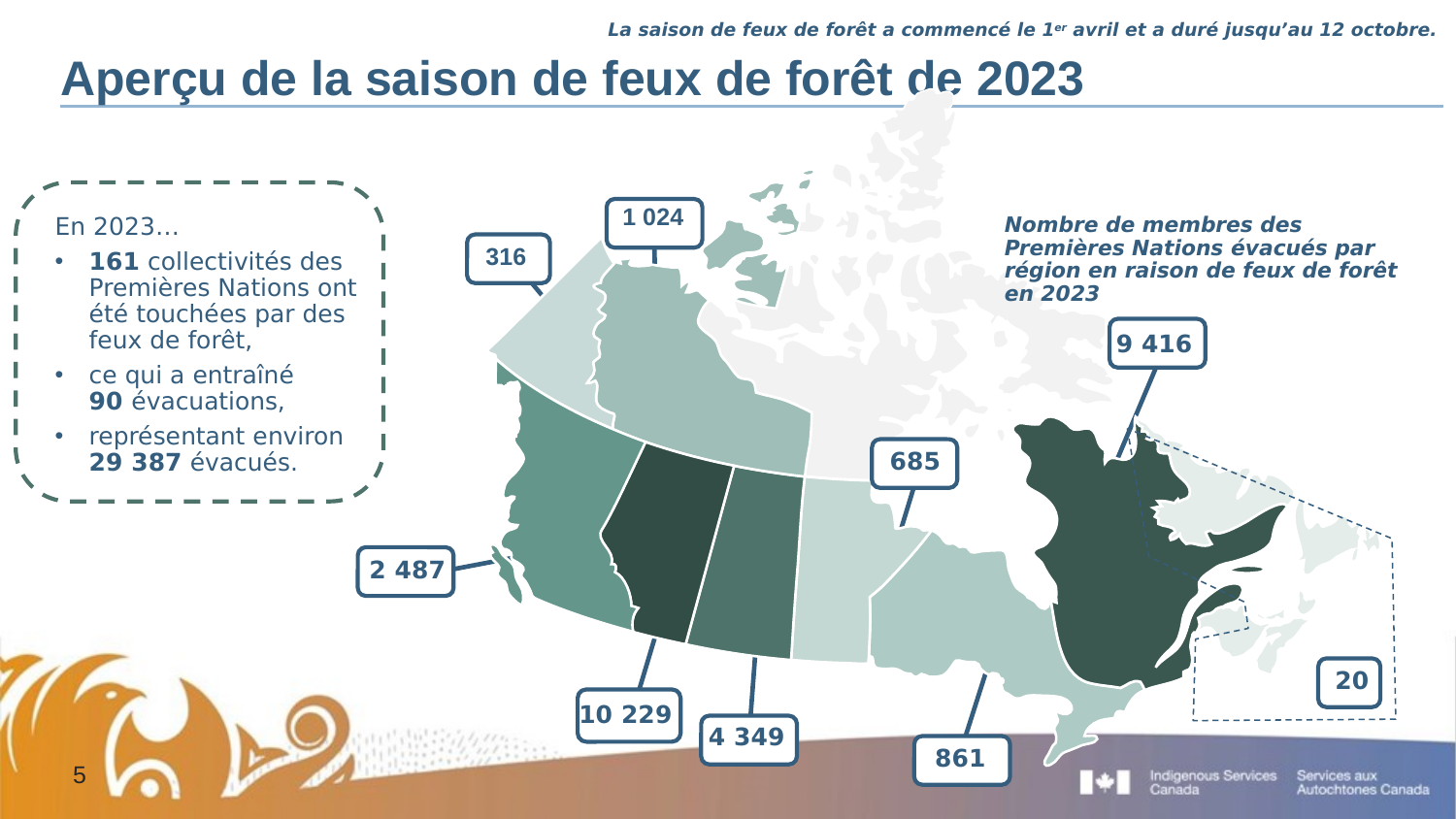

La saison de feux de forêt a commencé le 1er avril et a duré jusqu’au 12 octobre.
# Aperçu de la saison de feux de forêt de 2023

1 024

En 2023…
161 collectivités des Premières Nations ont été touchées par des feux de forêt,
ce qui a entraîné 90 évacuations,
représentant environ 29 387 évacués.
Nombre de membres des Premières Nations évacués par région en raison de feux de forêt en 2023

316

9 416

685

2 487

20

10 229

4 349

861